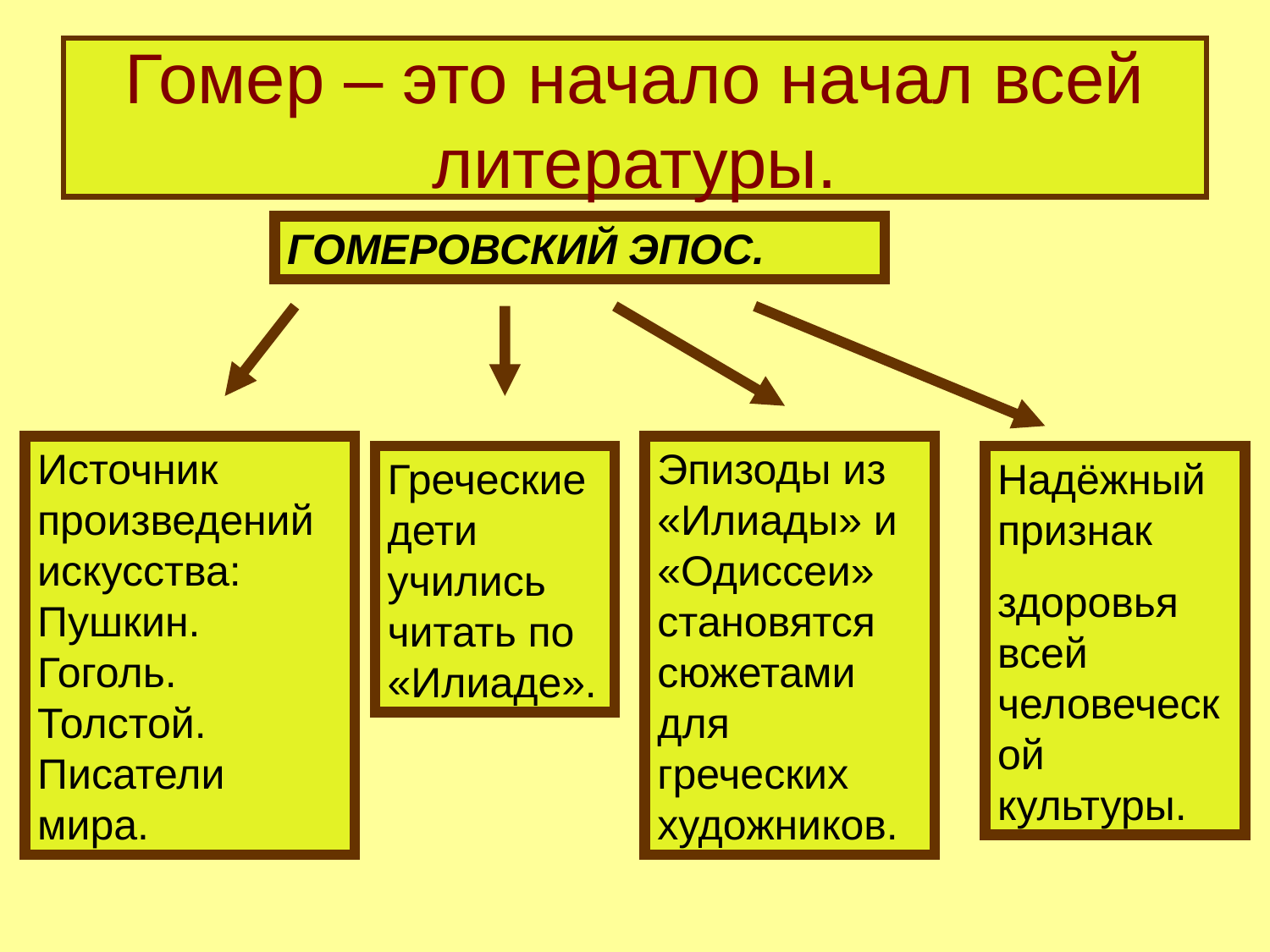

# Гомер – это начало начал всей литературы.
ГОМЕРОВСКИЙ ЭПОС.

Источник произведений искусства: Пушкин. Гоголь. Толстой. Писатели мира.
Эпизоды из «Илиады» и «Одиссеи» становятся сюжетами для греческих художников.
Греческие дети учились читать по «Илиаде».
Надёжный признак
здоровья всей человеческой культуры.